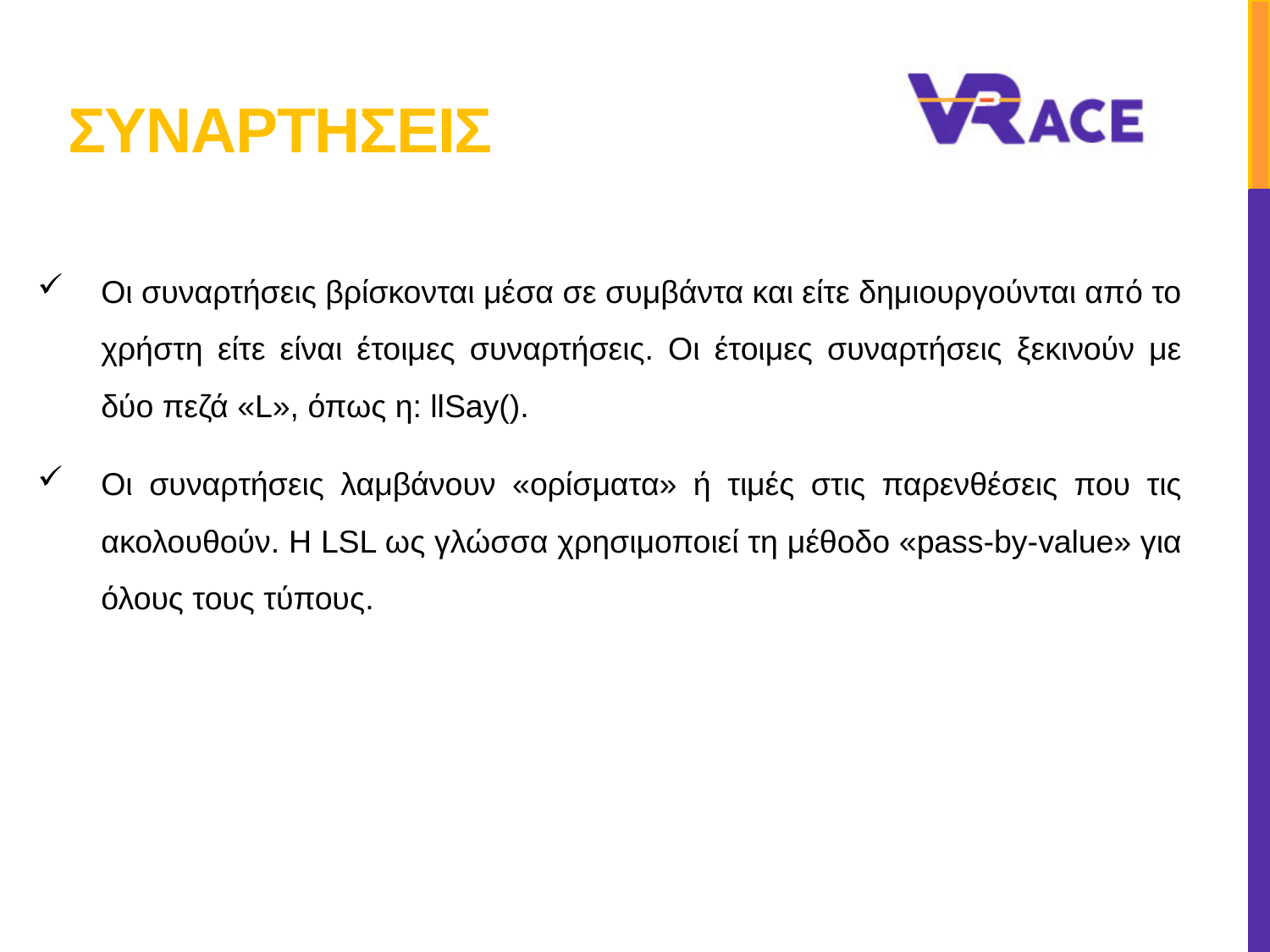

# συναρτησεισ
Οι συναρτήσεις βρίσκονται μέσα σε συμβάντα και είτε δημιουργούνται από το χρήστη είτε είναι έτοιμες συναρτήσεις. Οι έτοιμες συναρτήσεις ξεκινούν με δύο πεζά «L», όπως η: llSay().
Οι συναρτήσεις λαμβάνουν «ορίσματα» ή τιμές στις παρενθέσεις που τις ακολουθούν. Η LSL ως γλώσσα χρησιμοποιεί τη μέθοδο «pass-by-value» για όλους τους τύπους.